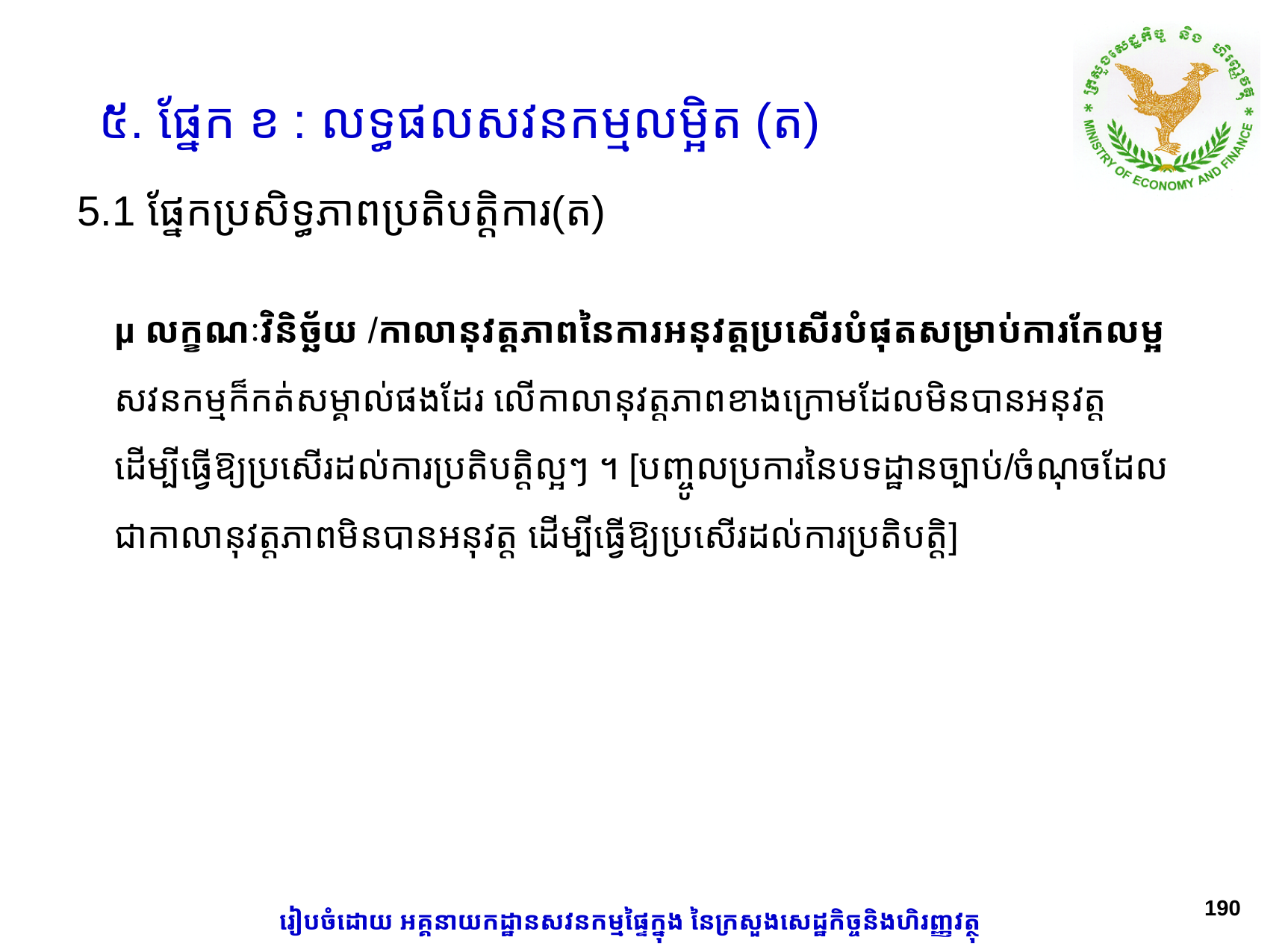

៥. ផ្នែក ខ : លទ្ធផលសវនកម្មលម្អិត (ត)
# 5.1​ ផ្នែកប្រសិទ្ធភាពប្រតិបត្តិការ(ត)
	µ លក្ខណៈវិនិច្ឆ័យ /កាលានុវត្តភាពនៃការអនុវត្តប្រសើរបំផុតសម្រាប់ការកែលម្អសវនកម្មក៏កត់សម្គាល់ផងដែរ លើកាលានុវត្តភាពខាងក្រោមដែលមិនបានអនុវត្ត     ដើម្បីធ្វើឱ្យប្រសើរដល់ការប្រតិបត្តិល្អៗ ។ [បញ្ចូលប្រការនៃបទដ្ឋានច្បាប់/ចំណុចដែលជាកាលានុវត្តភាព​មិនបានអនុវត្ត ដើម្បីធ្វើឱ្យប្រសើរដល់ការប្រតិបត្តិ]